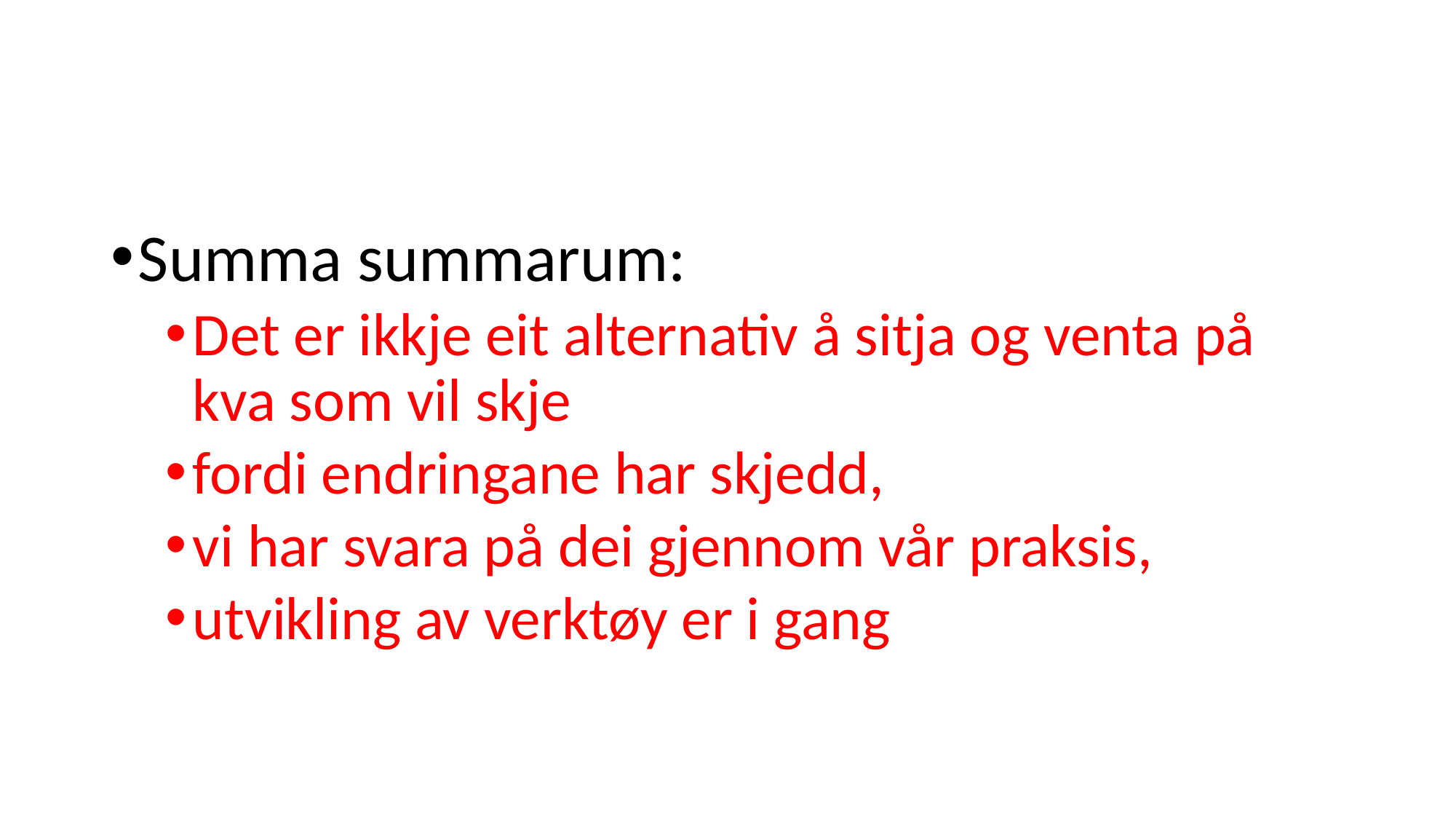

#
Summa summarum:
Det er ikkje eit alternativ å sitja og venta på kva som vil skje
fordi endringane har skjedd,
vi har svara på dei gjennom vår praksis,
utvikling av verktøy er i gang